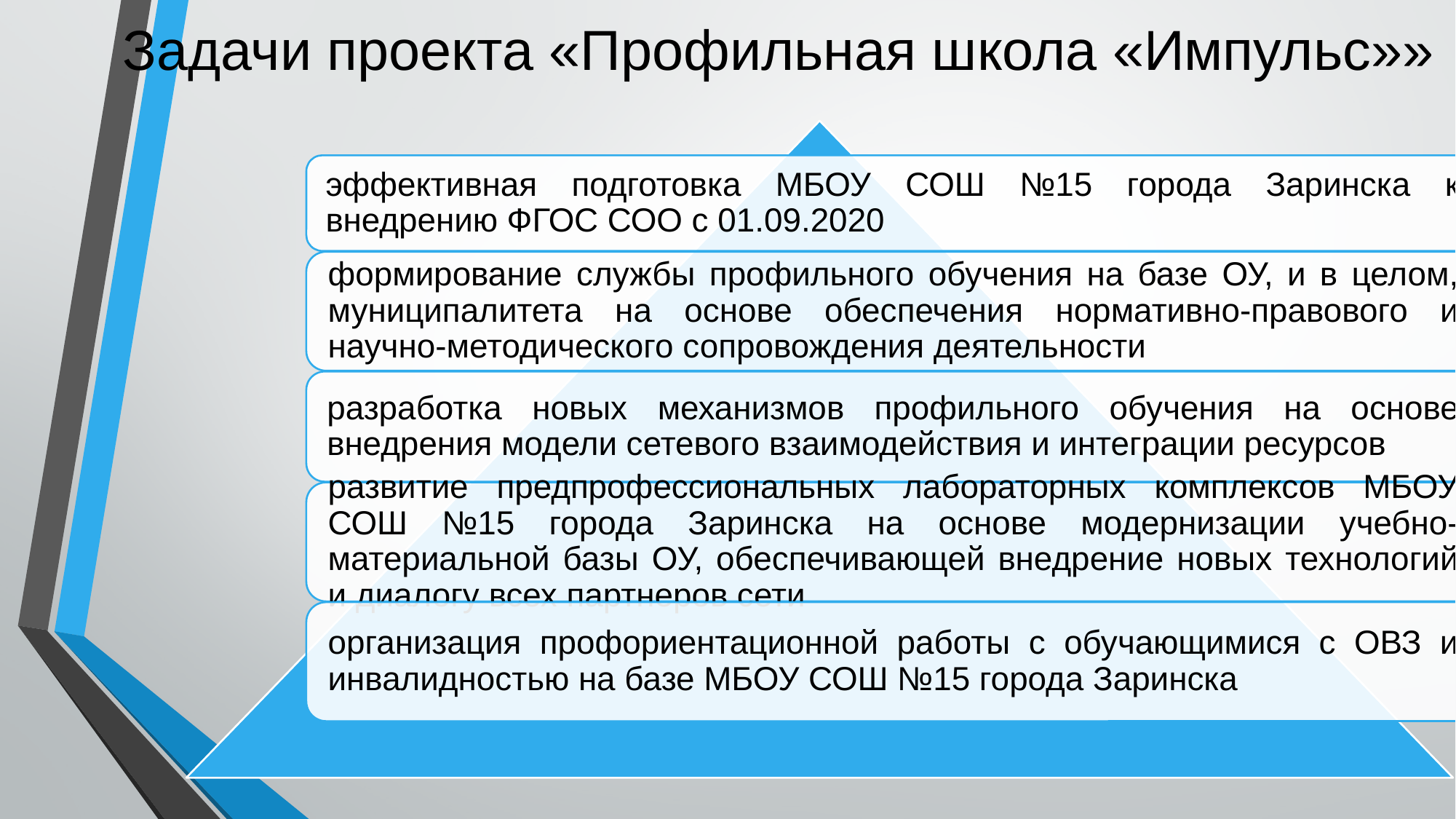

# Задачи проекта «Профильная школа «Импульс»»
эффективная подготовка МБОУ СОШ №15 города Заринска к внедрению ФГОС СОО с 01.09.2020
формирование службы профильного обучения на базе ОУ, и в целом, муниципалитета на основе обеспечения нормативно-правового и научно-методического сопровождения деятельности
разработка новых механизмов профильного обучения на основе внедрения модели сетевого взаимодействия и интеграции ресурсов
развитие предпрофессиональных лабораторных комплексов МБОУ СОШ №15 города Заринска на основе модернизации учебно-материальной базы ОУ, обеспечивающей внедрение новых технологий и диалогу всех партнеров сети
организация профориентационной работы с обучающимися с ОВЗ и инвалидностью на базе МБОУ СОШ №15 города Заринска